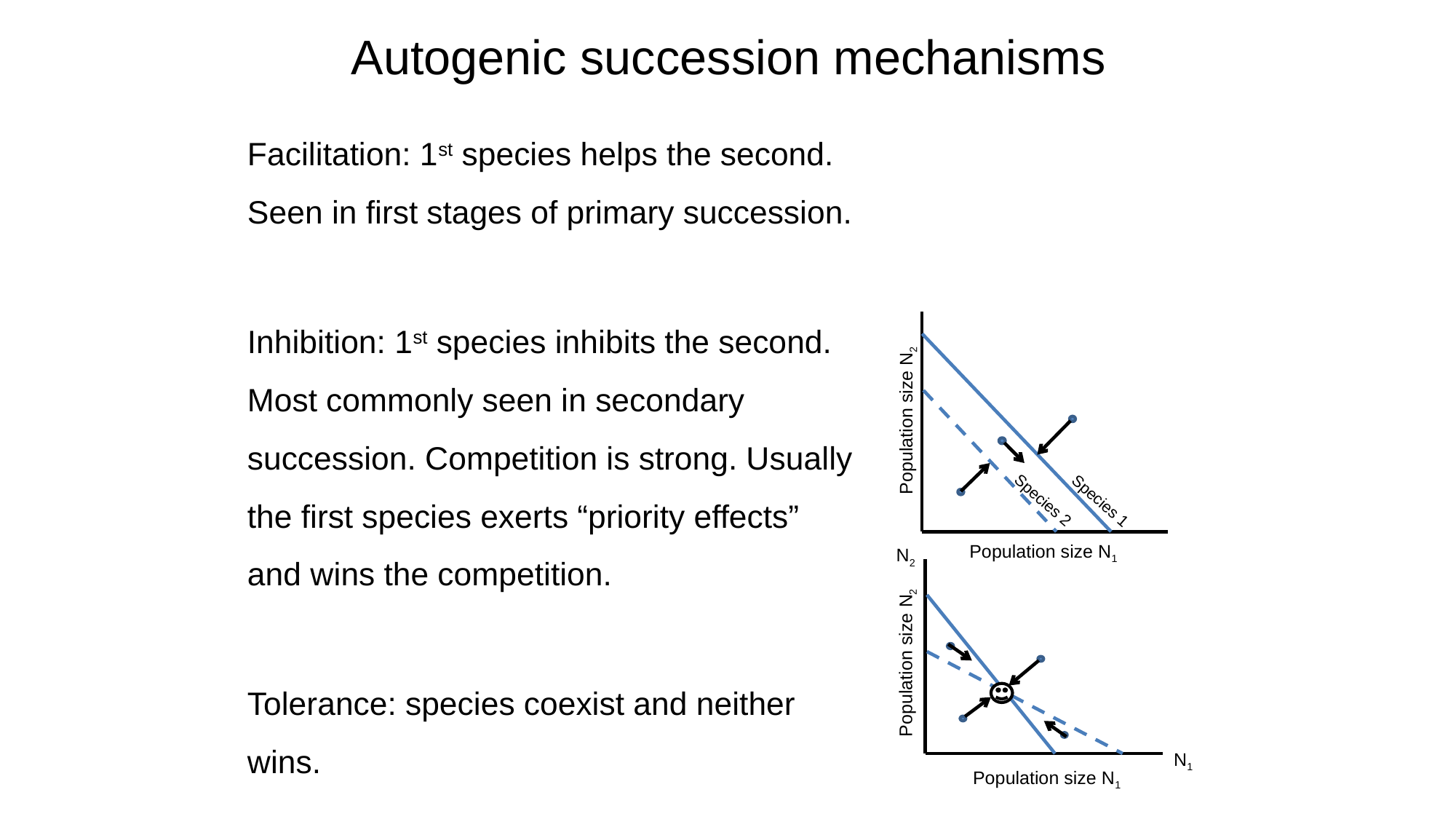

# Autogenic succession mechanisms
Facilitation: 1st species helps the second. Seen in first stages of primary succession.

Inhibition: 1st species inhibits the second. Most commonly seen in secondary succession. Competition is strong. Usually the first species exerts “priority effects” and wins the competition.

Tolerance: species coexist and neither wins.
Population size N2

Species 2
Species 1

Population size N1
N2

N1
Population size N2
Population size N1